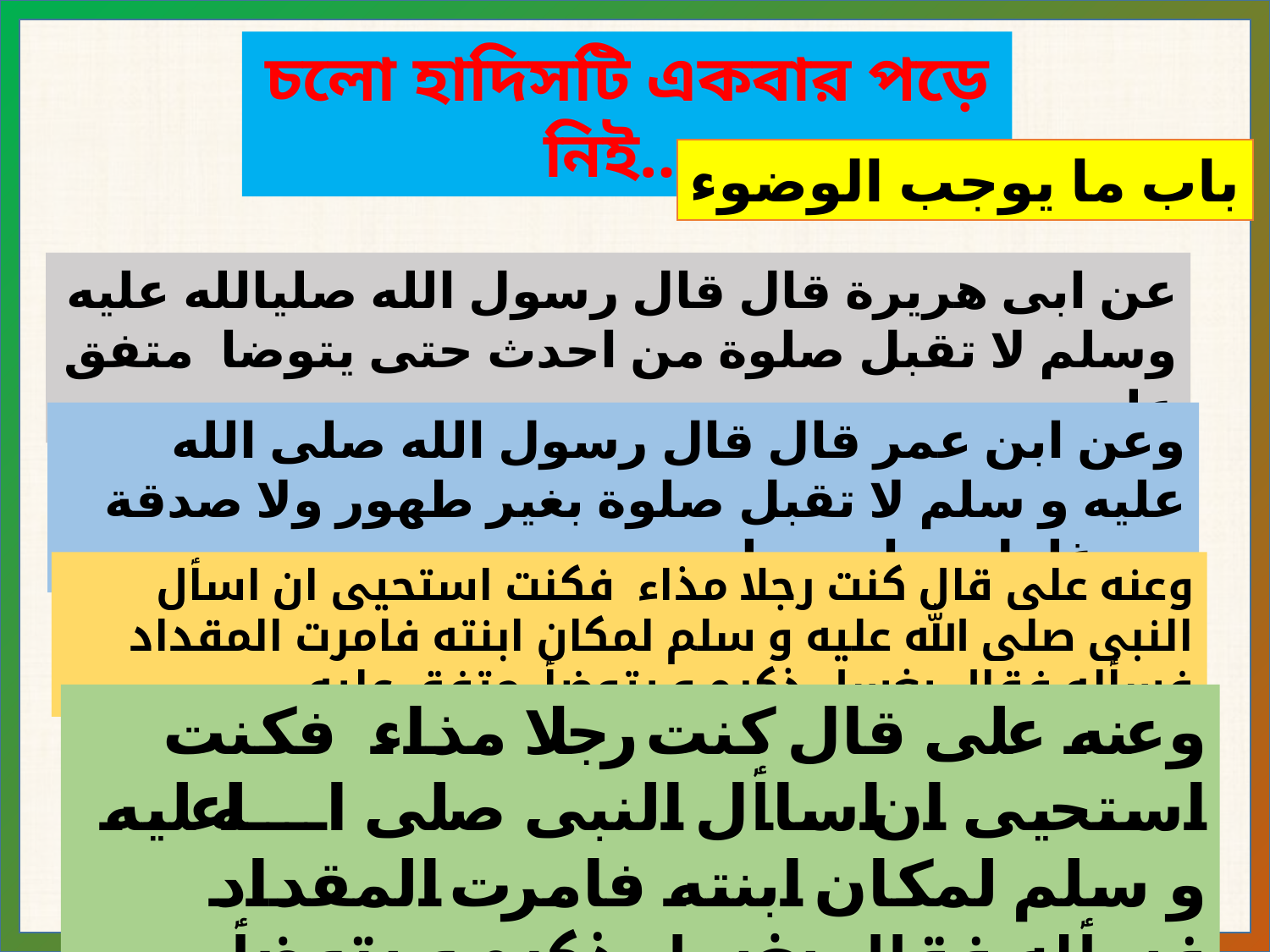

চলো হাদিসটি একবার পড়ে নিই…
باب ما یوجب الوضوء
عن ابی هریرة قال قال رسول الله صلیالله علیه وسلم لا تقبل صلوة من احدث حتی یتوضا  متفق علیه
وعن ابن عمر قال قال رسول الله صلی الله علیه و سلم لا تقبل صلوة بغیر طهور ولا صدقة من غلول رواه مسلم
وعنه علی قال کنت رجلا مذاء  فکنت استحیی ان اساؑل النبی صلی الله علیه و سلم لمکان ابنته فامرت المقداد فساؑله فقال یغسل ذکره و یتوضاؑ  متفق علیه
وعنه علی قال کنت رجلا مذاء  فکنت استحیی ان اساؑل النبی صلی الله علیه و سلم لمکان ابنته فامرت المقداد فساؑله فقال یغسل ذکره و یتوضاؑ  متفق علیه